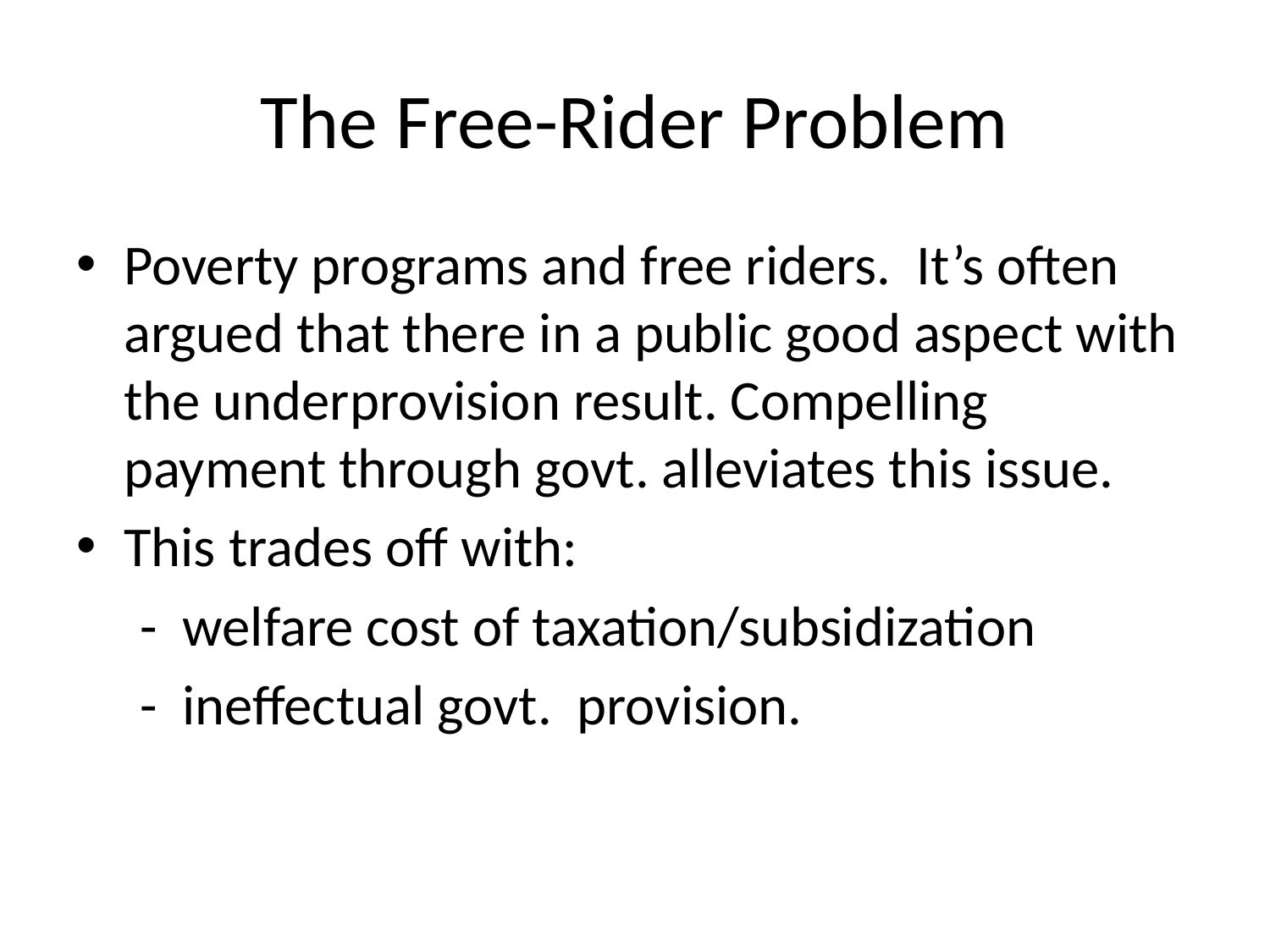

# The Free-Rider Problem
Poverty programs and free riders.  It’s often argued that there in a public good aspect with the underprovision result. Compelling payment through govt. alleviates this issue.
This trades off with:
     -  welfare cost of taxation/subsidization
     -  ineffectual govt.  provision.